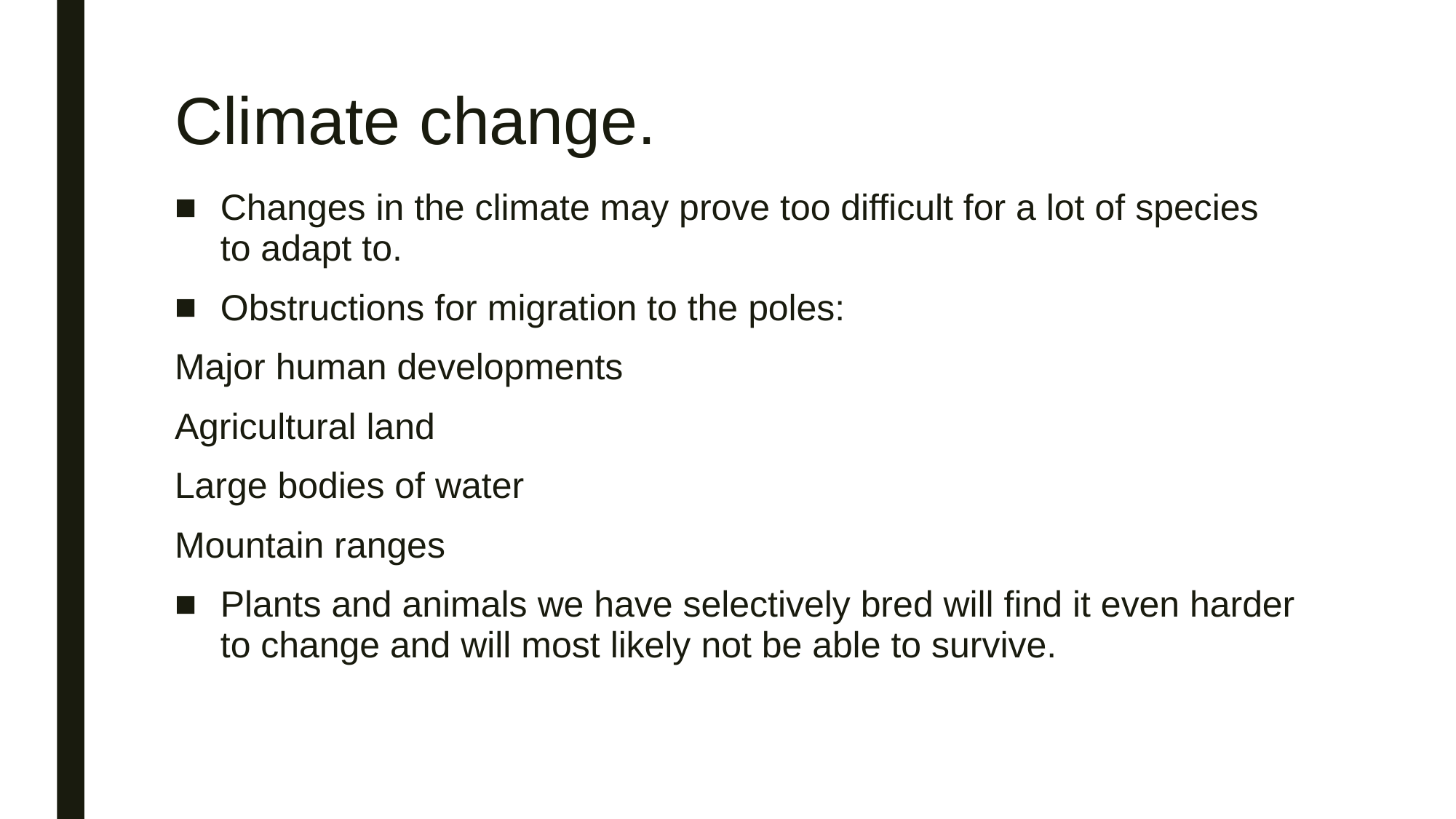

# Climate change.
Changes in the climate may prove too difficult for a lot of species to adapt to.
Obstructions for migration to the poles:
Major human developments
Agricultural land
Large bodies of water
Mountain ranges
Plants and animals we have selectively bred will find it even harder to change and will most likely not be able to survive.